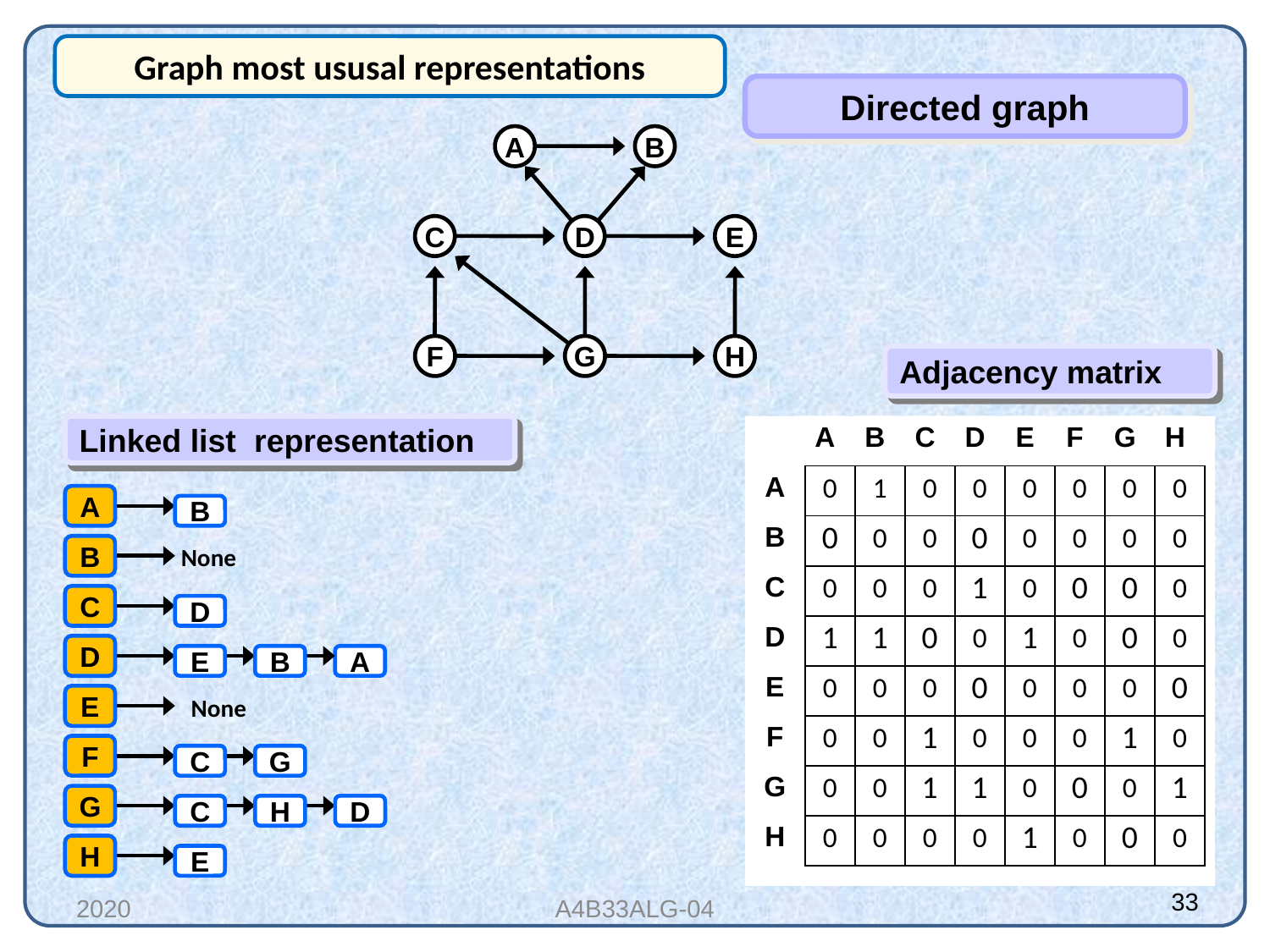

Graph most ususal representations
Directed graph
A
B
C
D
E
F
G
H
Adjacency matrix
A
B
C
D
E
F
G
H
Linked list  representation

A
| 0 | 1 | 0 | 0 | 0 | 0 | 0 | 0 |
| --- | --- | --- | --- | --- | --- | --- | --- |
| 0 | 0 | 0 | 0 | 0 | 0 | 0 | 0 |
| 0 | 0 | 0 | 1 | 0 | 0 | 0 | 0 |
| 1 | 1 | 0 | 0 | 1 | 0 | 0 | 0 |
| 0 | 0 | 0 | 0 | 0 | 0 | 0 | 0 |
| 0 | 0 | 1 | 0 | 0 | 0 | 1 | 0 |
| 0 | 0 | 1 | 1 | 0 | 0 | 0 | 1 |
| 0 | 0 | 0 | 0 | 1 | 0 | 0 | 0 |
A
B
B
B
None
C
C
D
D
D
E
B
A
E
E
None
F
F
C
G
G
G
C
H
D
H
H
E
33
2020
A4B33ALG-04